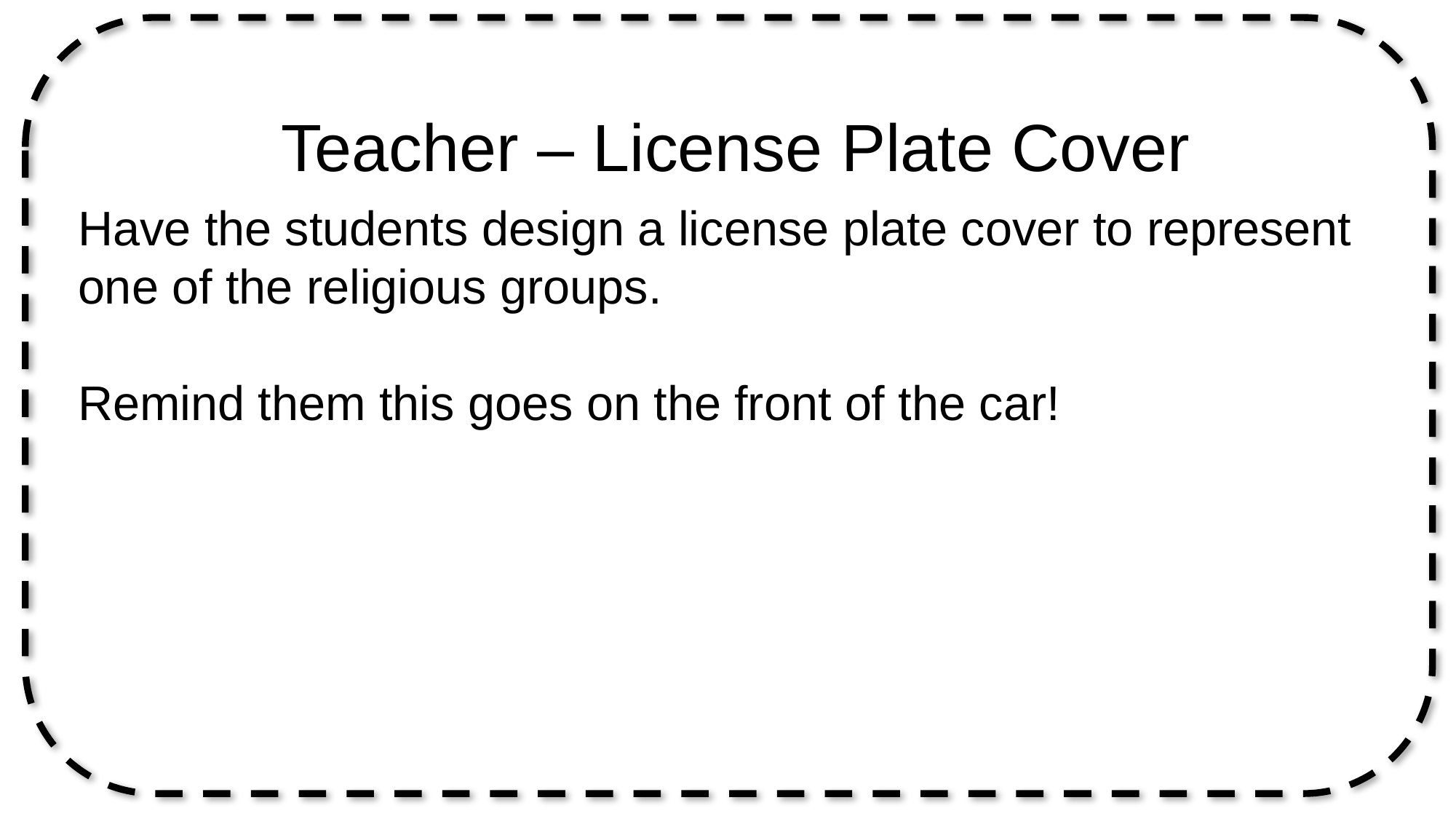

Teacher – License Plate Cover
Have the students design a license plate cover to represent one of the religious groups.

Remind them this goes on the front of the car!